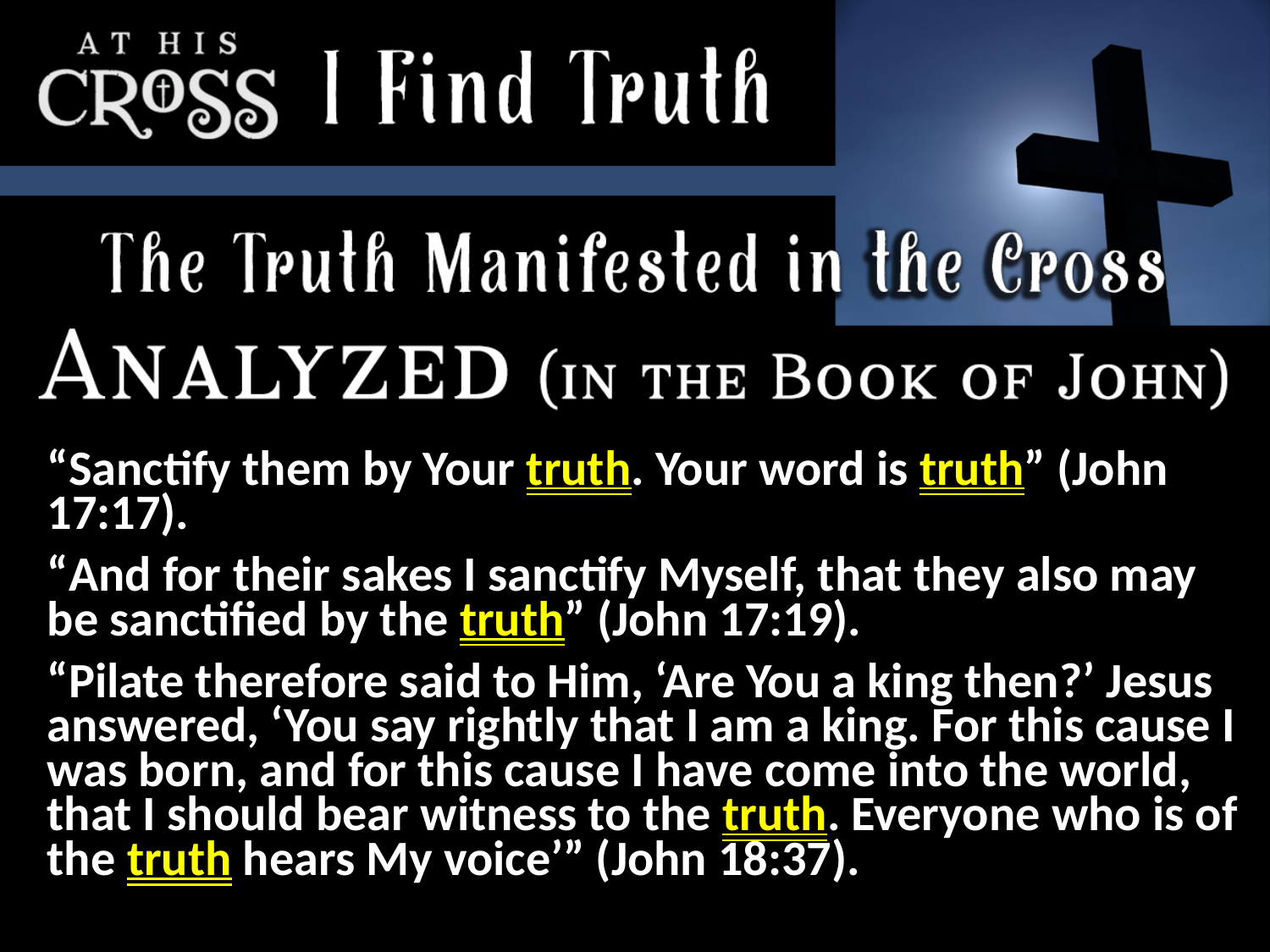

“Sanctify them by Your truth. Your word is truth” (John 17:17).
“And for their sakes I sanctify Myself, that they also may be sanctified by the truth” (John 17:19).
“Pilate therefore said to Him, ‘Are You a king then?’ Jesus answered, ‘You say rightly that I am a king. For this cause I was born, and for this cause I have come into the world, that I should bear witness to the truth. Everyone who is of the truth hears My voice’” (John 18:37).